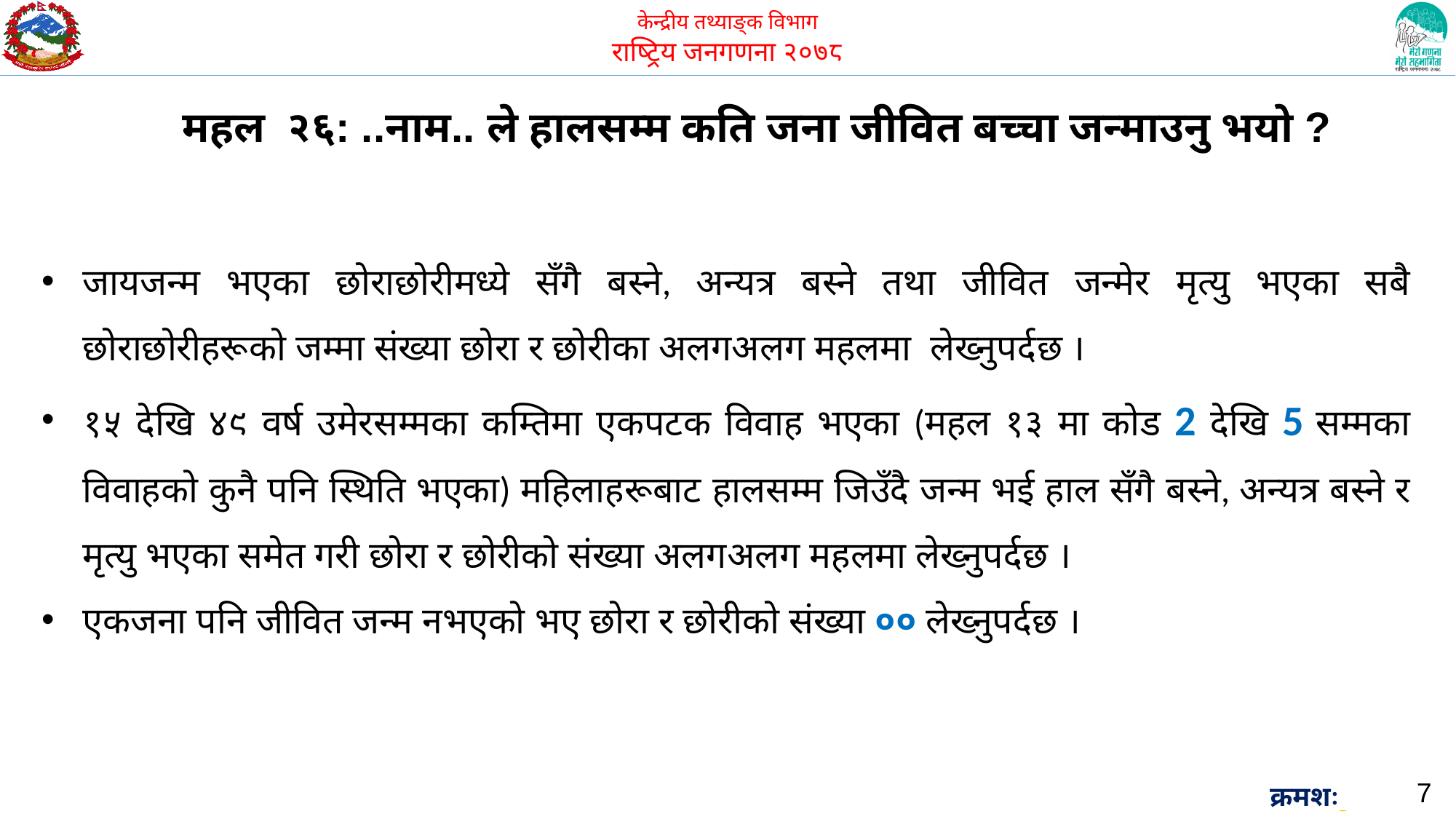

महल  २६: ..नाम.. ले हालसम्म कति जना जीवित बच्चा जन्माउनु भयो ?
जायजन्म भएका छोराछोरीमध्ये सँगै बस्ने, अन्यत्र बस्ने तथा जीवित जन्मेर मृत्यु भएका सबै छोराछोरीहरूको जम्मा संख्या छोरा र छोरीका अलगअलग महलमा  लेख्नुपर्दछ ।
१५ देखि ४९ वर्ष उमेरसम्मका कम्तिमा एकपटक विवाह भएका (महल १३ मा कोड 2 देखि 5 सम्मका विवाहको कुनै पनि स्थिति भएका) महिलाहरूबाट हालसम्म जिउँदै जन्म भई हाल सँगै बस्ने, अन्यत्र बस्ने र मृत्यु भएका समेत गरी छोरा र छोरीको संख्या अलगअलग महलमा लेख्नुपर्दछ ।
एकजना पनि जीवित जन्म नभएको भए छोरा र छोरीको संख्या ०० लेख्नुपर्दछ ।
7
क्रमशः